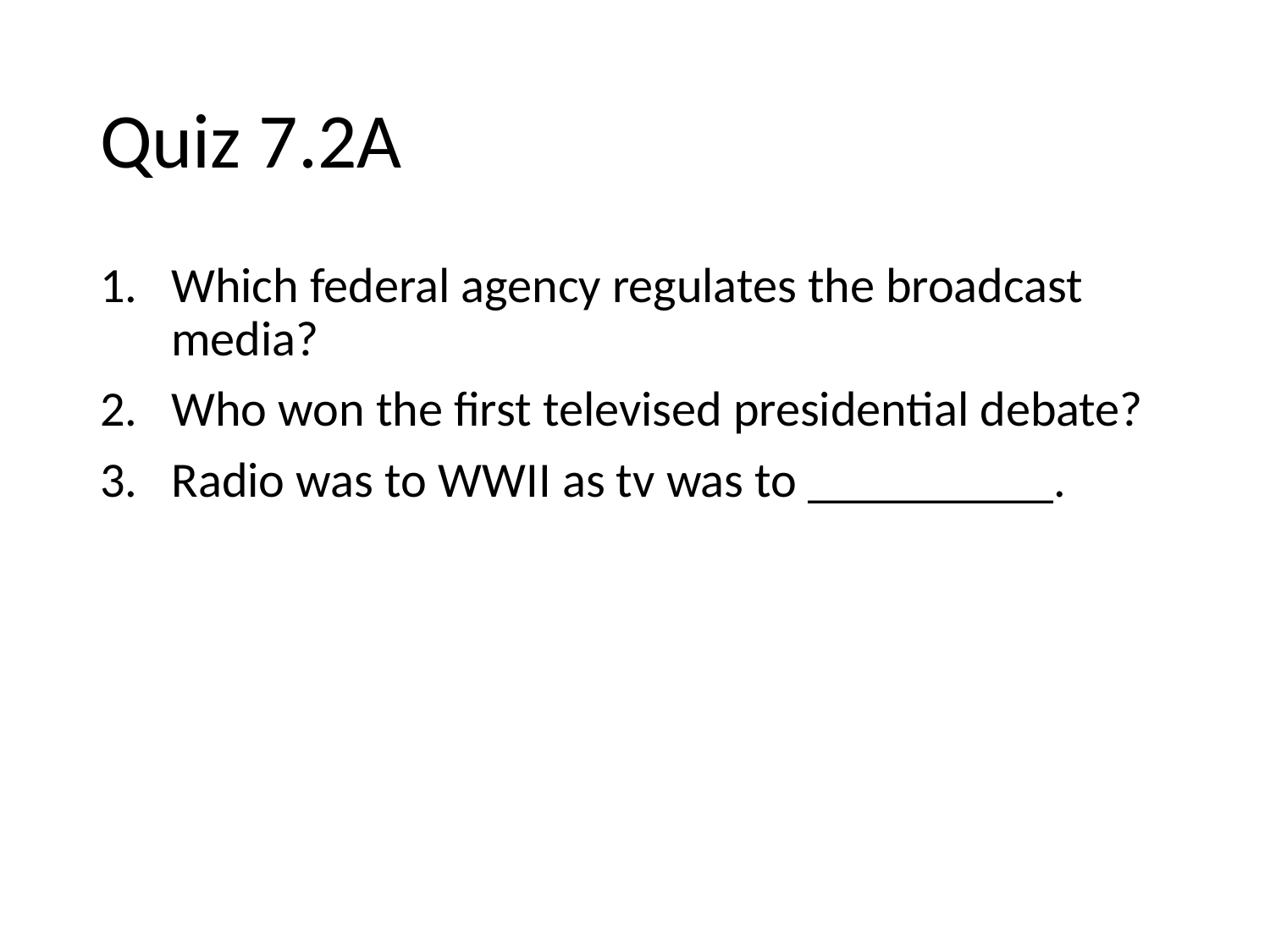

# Quiz 7.2A
Which federal agency regulates the broadcast media?
Who won the first televised presidential debate?
Radio was to WWII as tv was to __________.